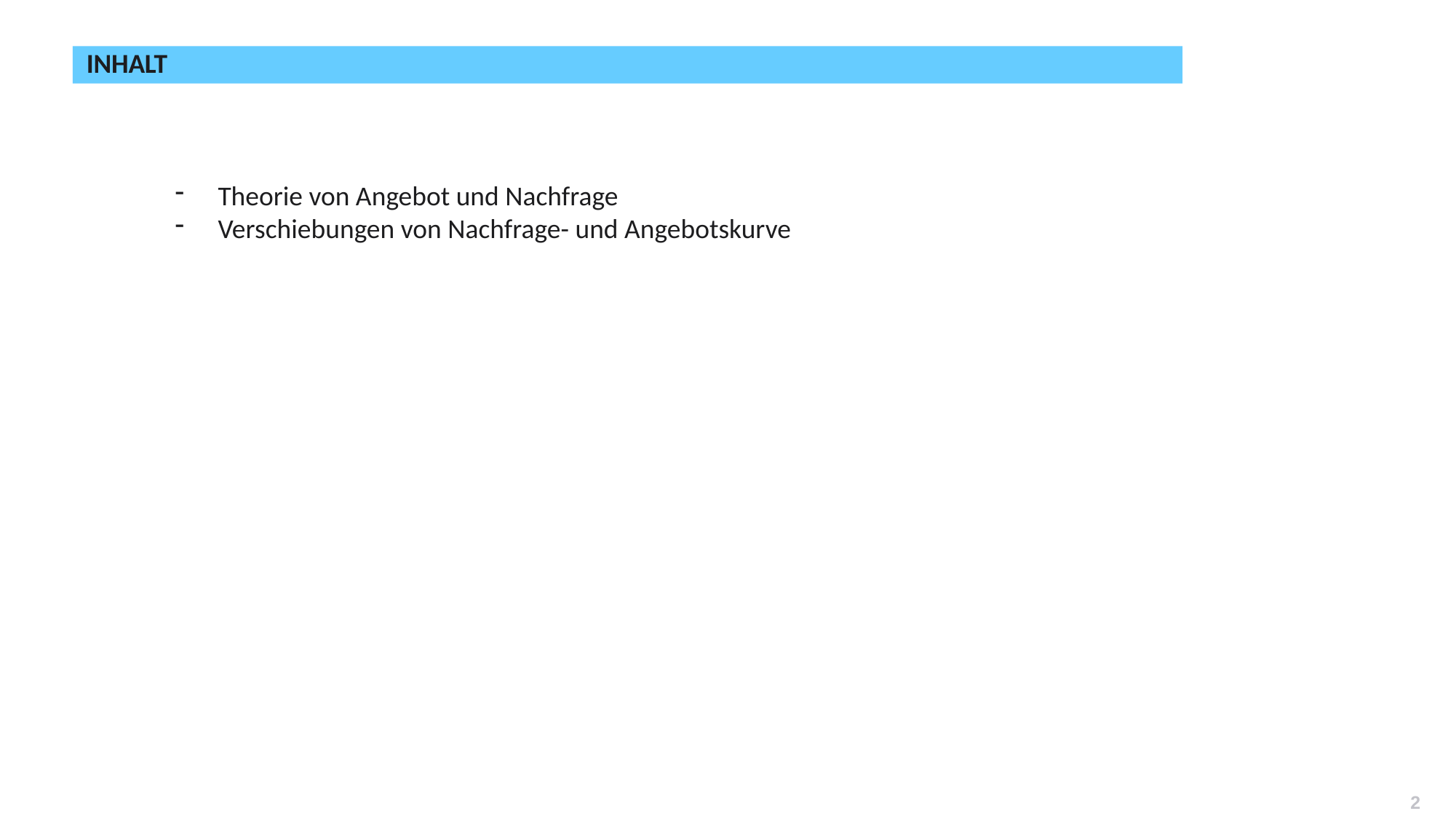

Inhalt
Theorie von Angebot und Nachfrage
Verschiebungen von Nachfrage- und Angebotskurve

2